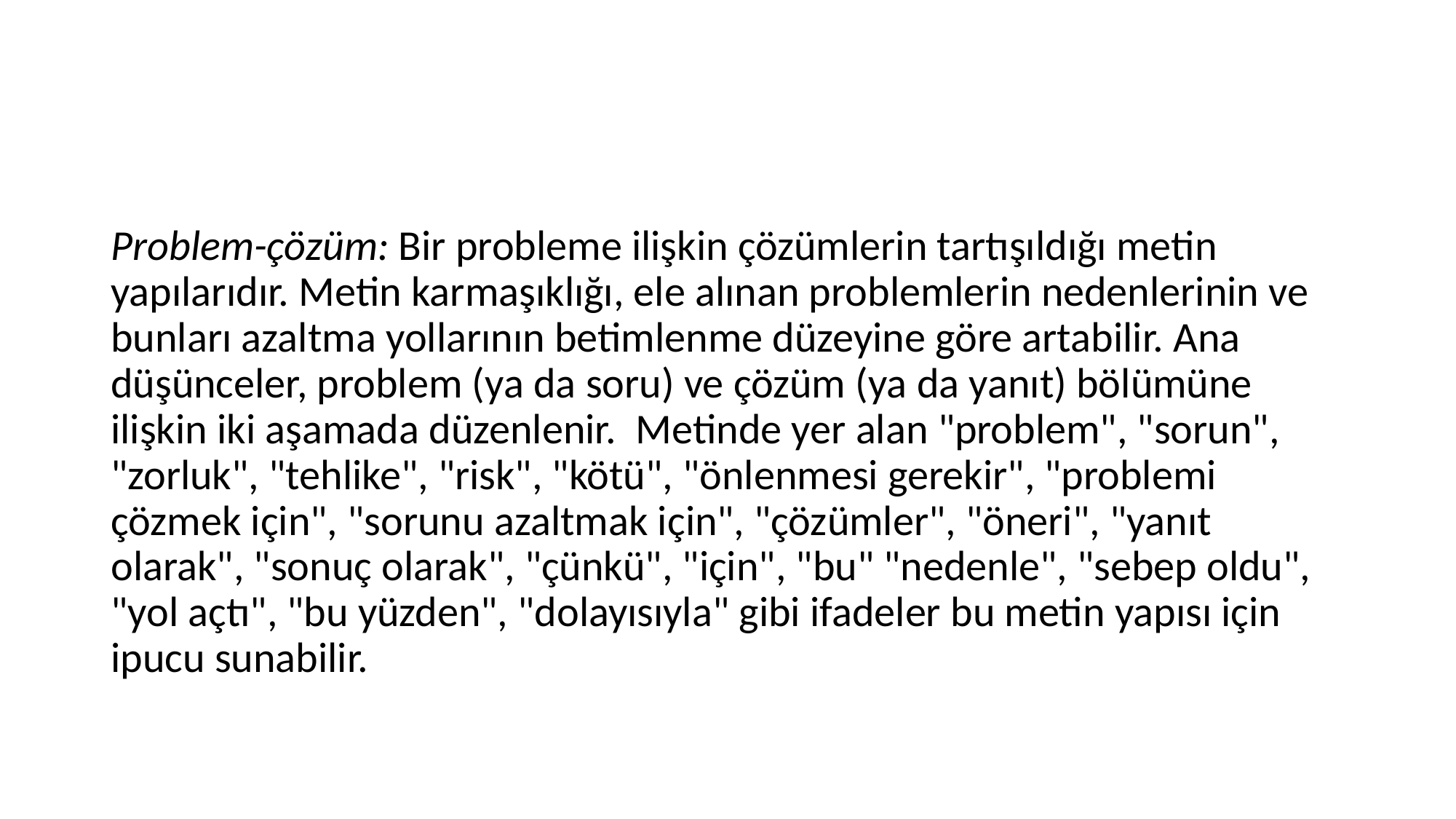

#
Problem-çözüm: Bir probleme ilişkin çözümlerin tartışıldığı metin yapılarıdır. Metin karmaşıklığı, ele alınan problemlerin nedenlerinin ve bunları azaltma yollarının betimlenme düzeyine göre artabilir. Ana düşünceler, problem (ya da soru) ve çözüm (ya da yanıt) bölümüne ilişkin iki aşamada düzenlenir.  Metinde yer alan "problem", "sorun", "zorluk", "tehlike", "risk", "kötü", "önlenmesi gerekir", "problemi çözmek için", "sorunu azaltmak için", "çözümler", "öneri", "yanıt olarak", "sonuç olarak", "çünkü", "için", "bu" "nedenle", "sebep oldu", "yol açtı", "bu yüzden", "dolayısıyla" gibi ifadeler bu metin yapısı için ipucu sunabilir.